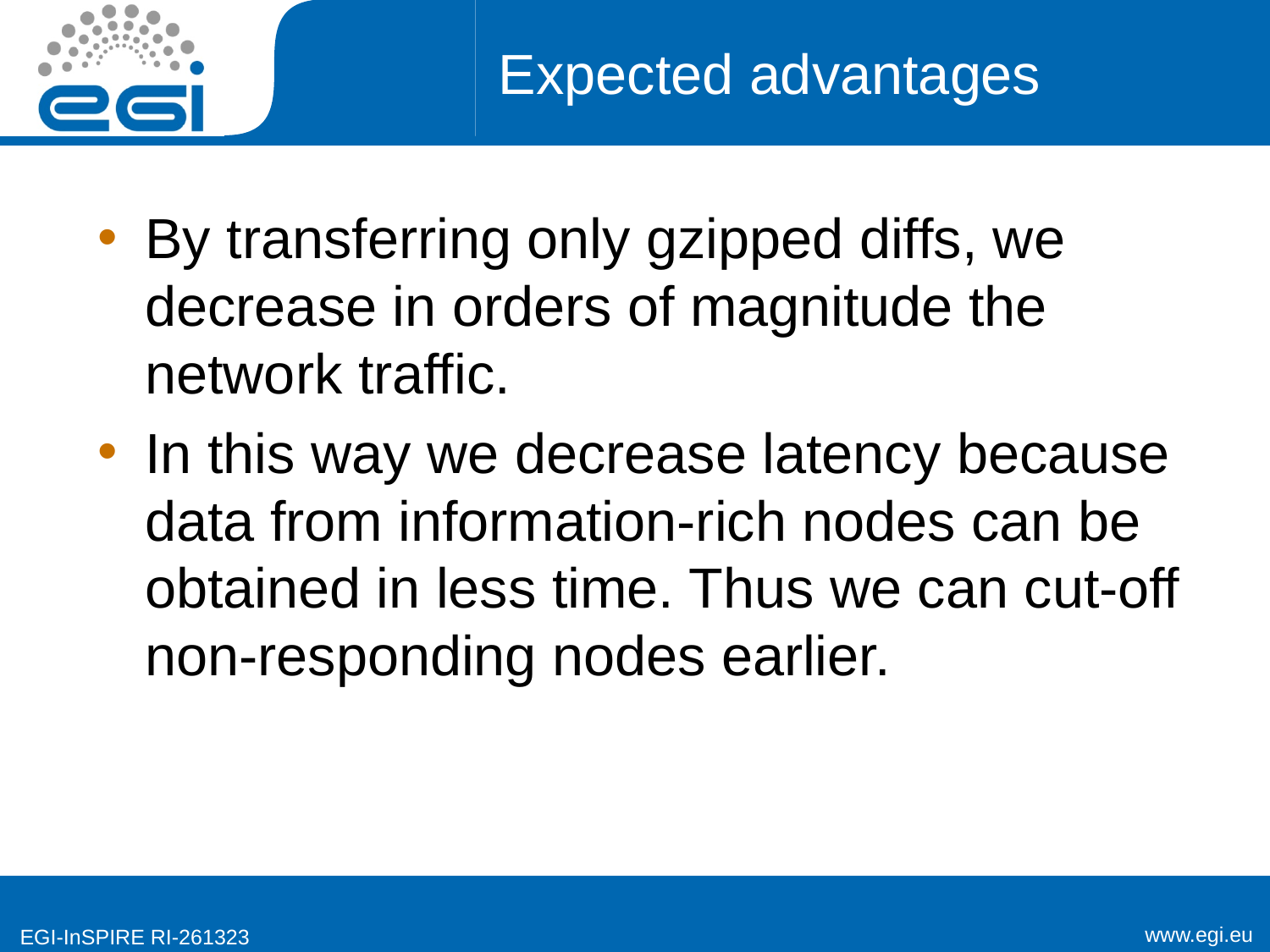

# Expected advantages
By transferring only gzipped diffs, we decrease in orders of magnitude the network traffic.
In this way we decrease latency because data from information-rich nodes can be obtained in less time. Thus we can cut-off non-responding nodes earlier.